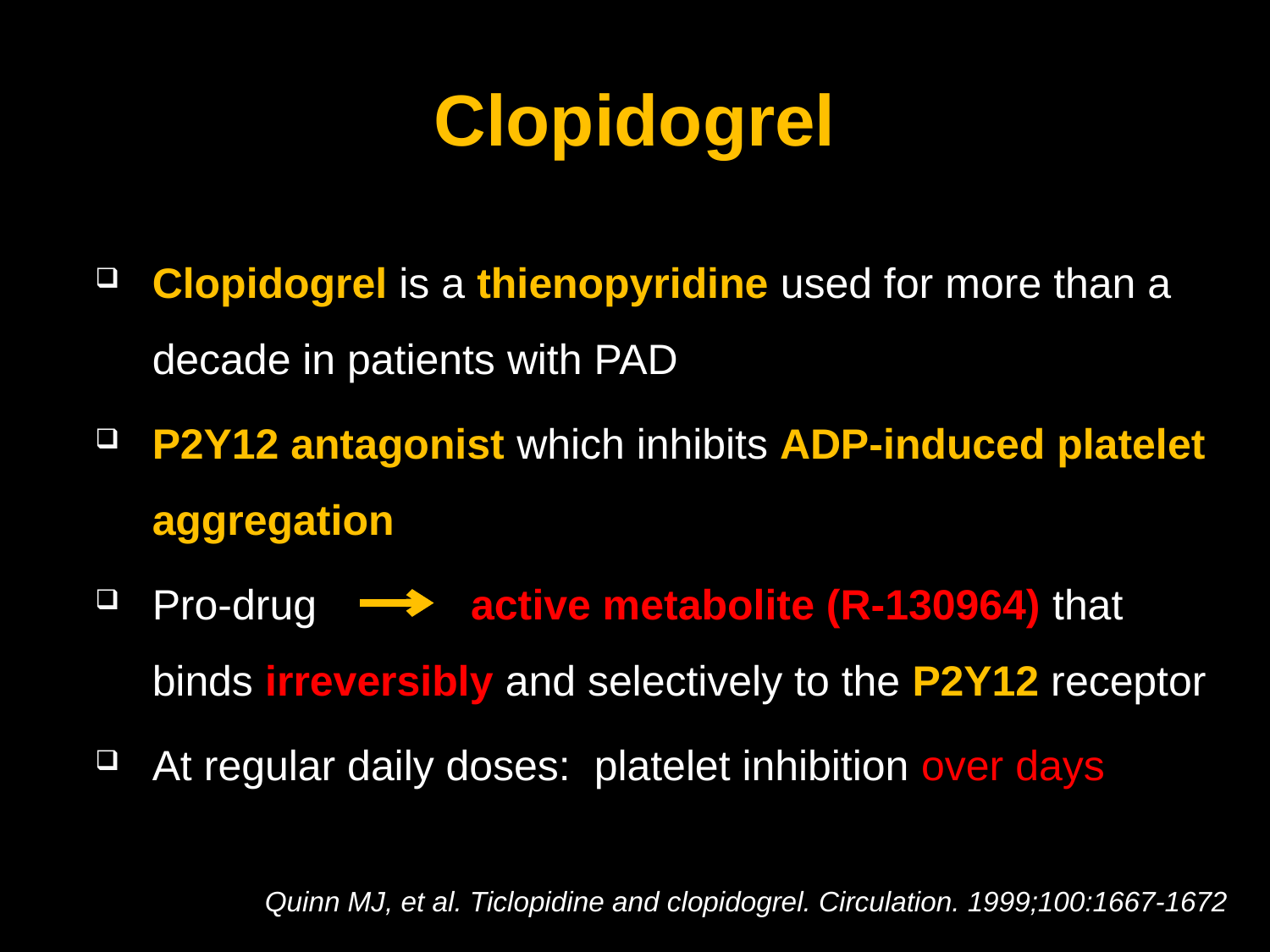

# Clopidogrel
Clopidogrel is a thienopyridine used for more than a decade in patients with PAD
P2Y12 antagonist which inhibits ADP-induced platelet aggregation
Pro-drug             active metabolite (R-130964) that binds irreversibly and selectively to the P2Y12 receptor
At regular daily doses:  platelet inhibition over days
Quinn MJ, et al. Ticlopidine and clopidogrel. Circulation. 1999;100:1667-1672